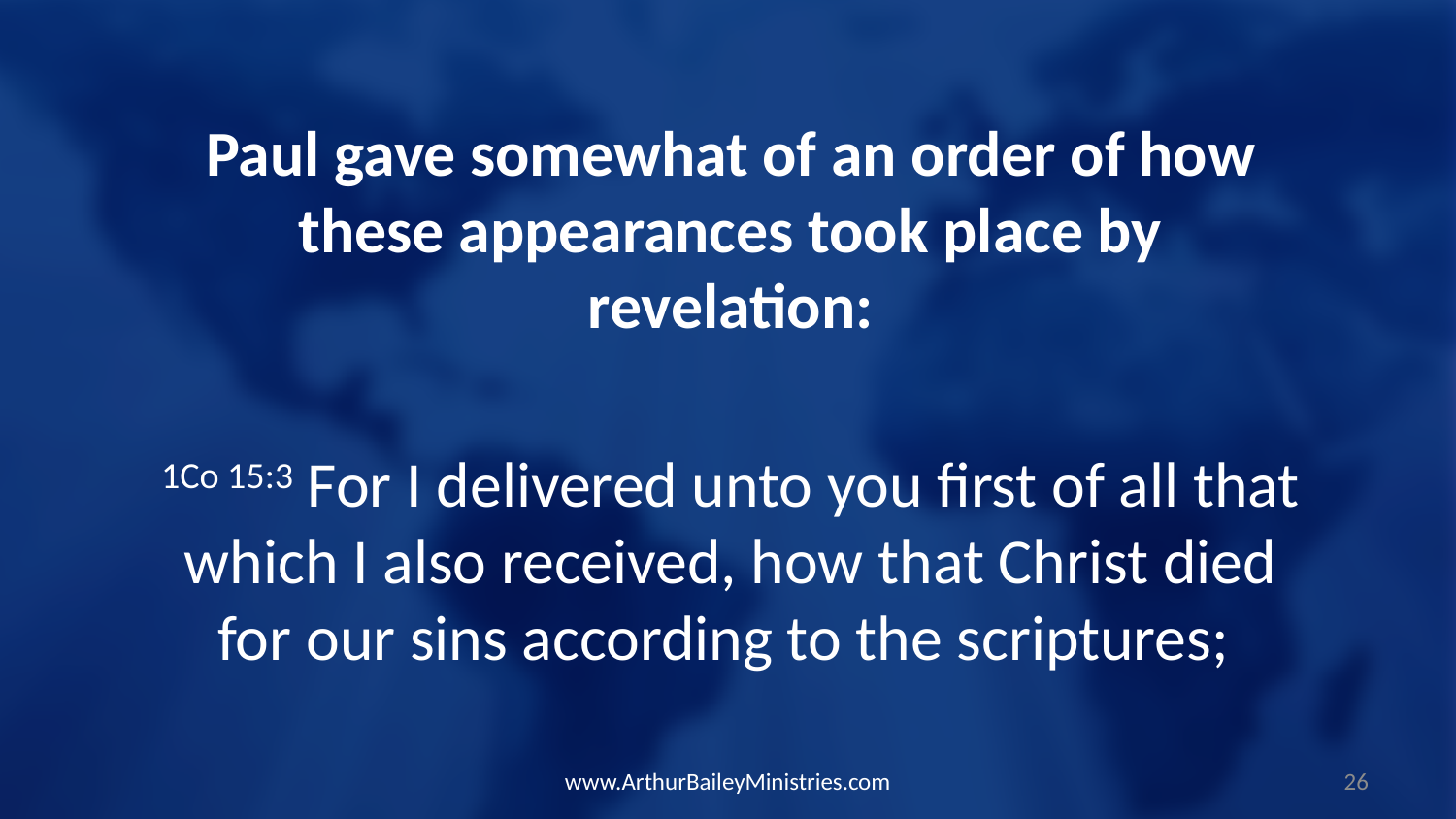

Paul gave somewhat of an order of how these appearances took place by revelation:

1Co 15:3 For I delivered unto you first of all that which I also received, how that Christ died for our sins according to the scriptures;
www.ArthurBaileyMinistries.com
26